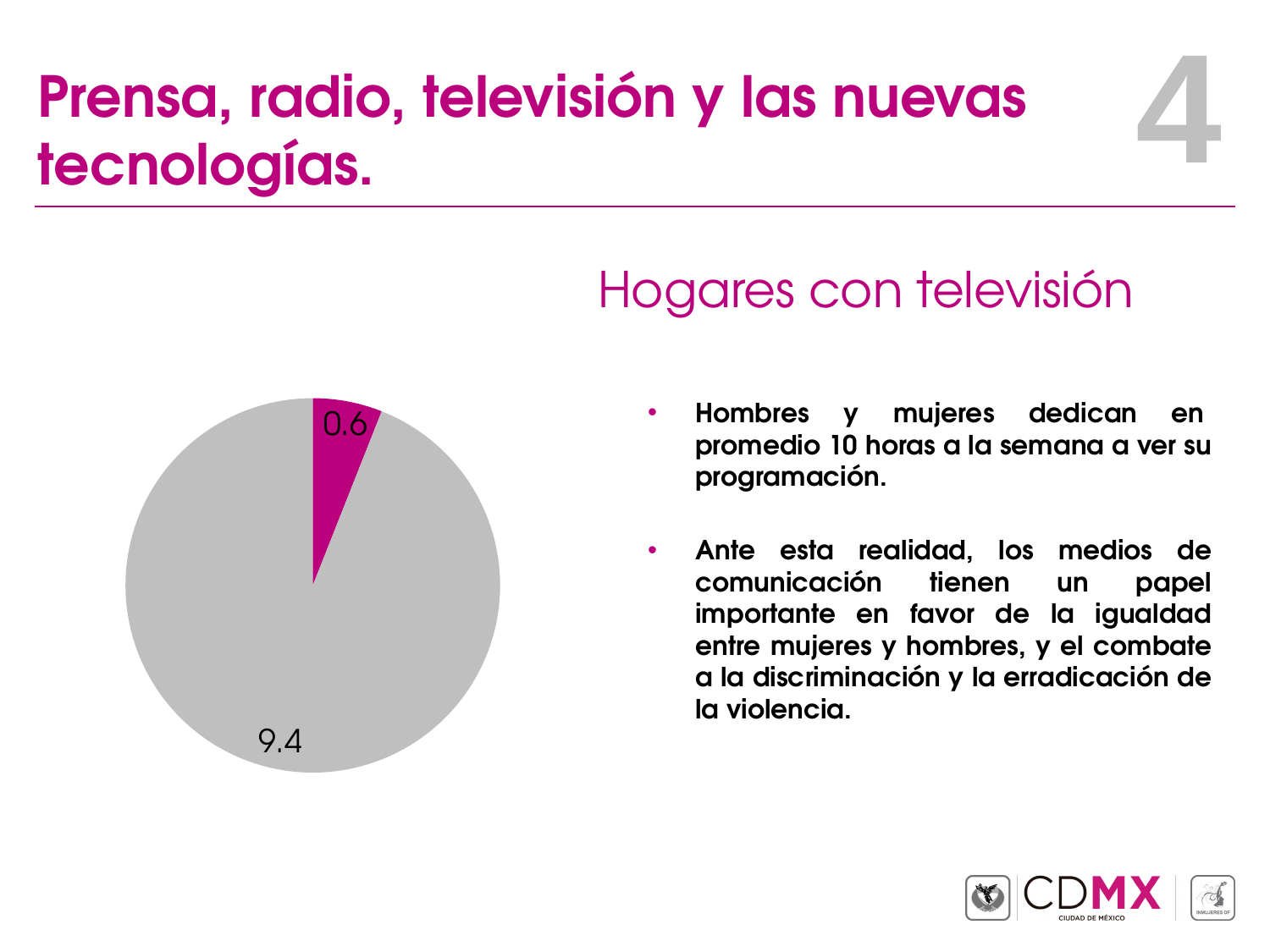

# Prensa, radio, televisión y las nuevas tecnologías.

### Chart

| Category | Ventas |
|---|---|
| Jefes de Familia | 0.6 |
| 0.6 | 9.4 |
Hogares con televisión

### Chart

| Category |
|---|

Hombres y mujeres dedican en  promedio 10 horas a la semana a ver su programación.

Ante esta realidad, los medios de comunicación tienen un papel importante en favor de la igualdad entre mujeres y hombres, y el combate a la discriminación y la erradicación de la violencia.